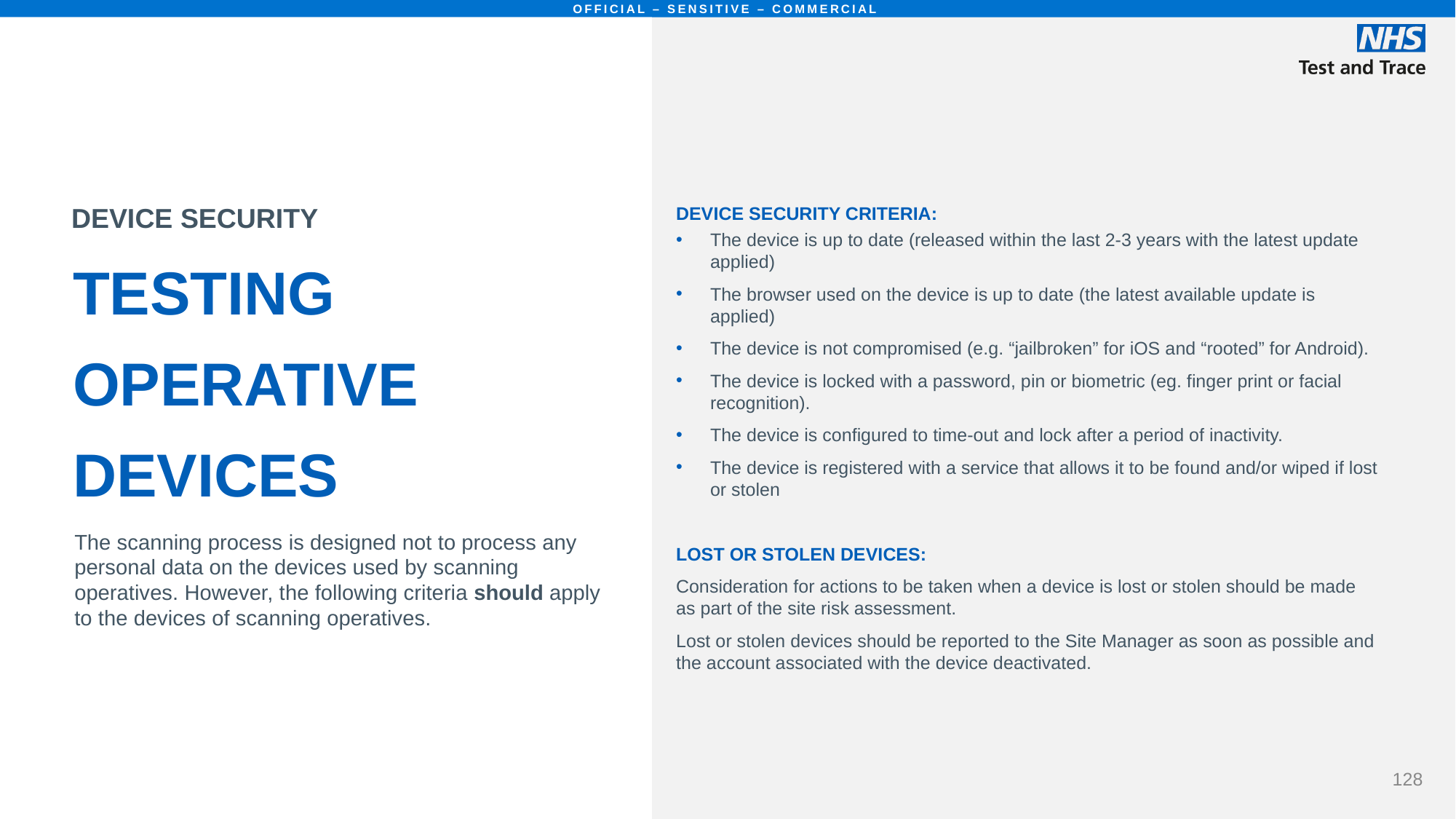

# TESTING OPERATIVE DEVICES
DEVICE SECURITY CRITERIA:
The device is up to date (released within the last 2-3 years with the latest update applied)
The browser used on the device is up to date (the latest available update is applied)
The device is not compromised (e.g. “jailbroken” for iOS and “rooted” for Android).
The device is locked with a password, pin or biometric (eg. finger print or facial recognition).
The device is configured to time-out and lock after a period of inactivity.
The device is registered with a service that allows it to be found and/or wiped if lost or stolen

LOST OR STOLEN DEVICES:
Consideration for actions to be taken when a device is lost or stolen should be made as part of the site risk assessment.
Lost or stolen devices should be reported to the Site Manager as soon as possible and the account associated with the device deactivated.
DEVICE SECURITY
The scanning process is designed not to process any personal data on the devices used by scanning operatives. However, the following criteria should apply to the devices of scanning operatives.